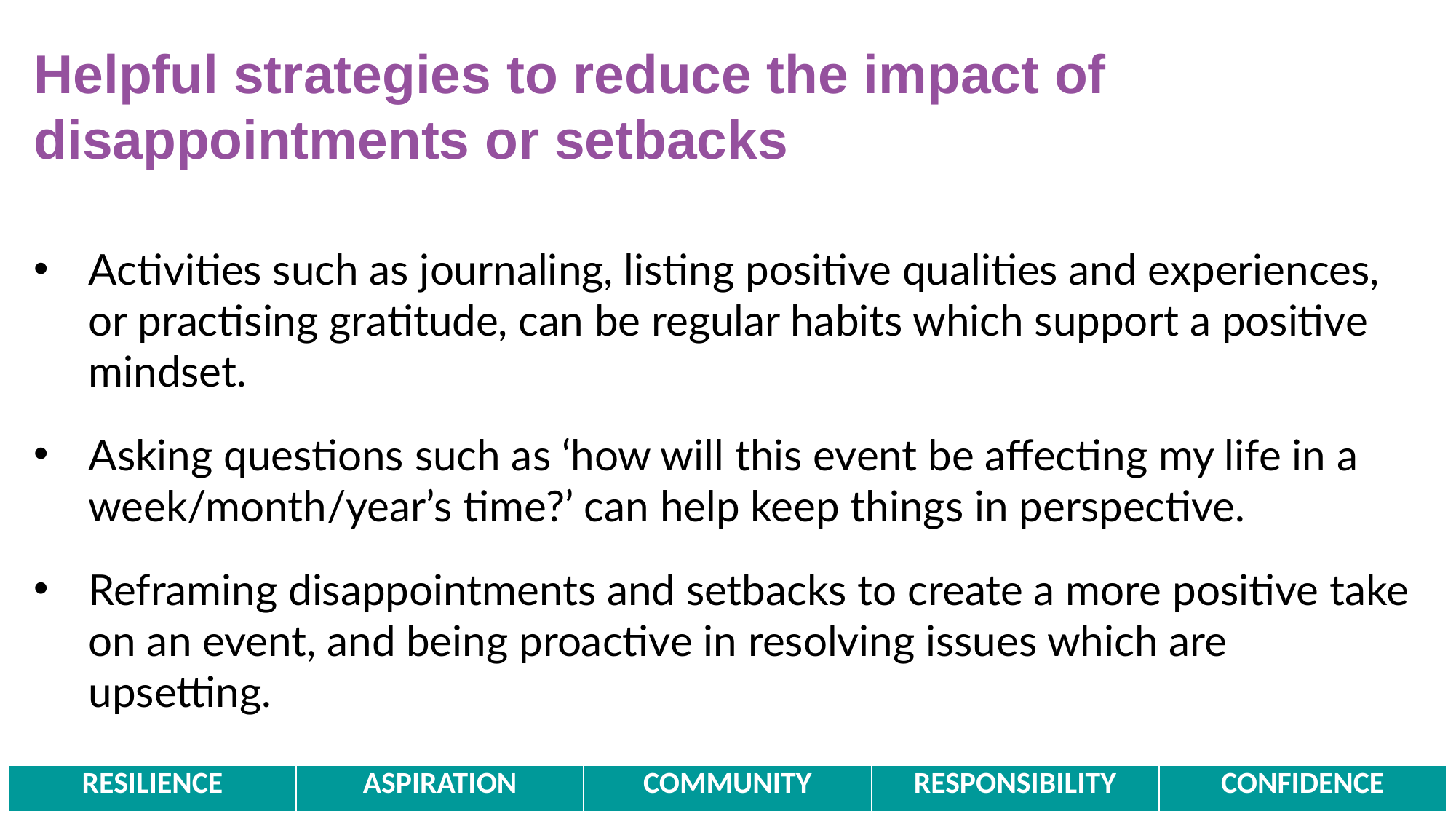

Helpful strategies to reduce the impact of  disappointments or setbacks
Activities such as journaling, listing positive qualities and experiences, or practising gratitude, can be regular habits which support a positive mindset.

Asking questions such as ‘how will this event be affecting my life in a week/month/year’s time?’ can help keep things in perspective.

Reframing disappointments and setbacks to create a more positive take on an event, and being proactive in resolving issues which are upsetting.
| RESILIENCE | ASPIRATION | COMMUNITY | RESPONSIBILITY | CONFIDENCE |
| --- | --- | --- | --- | --- |